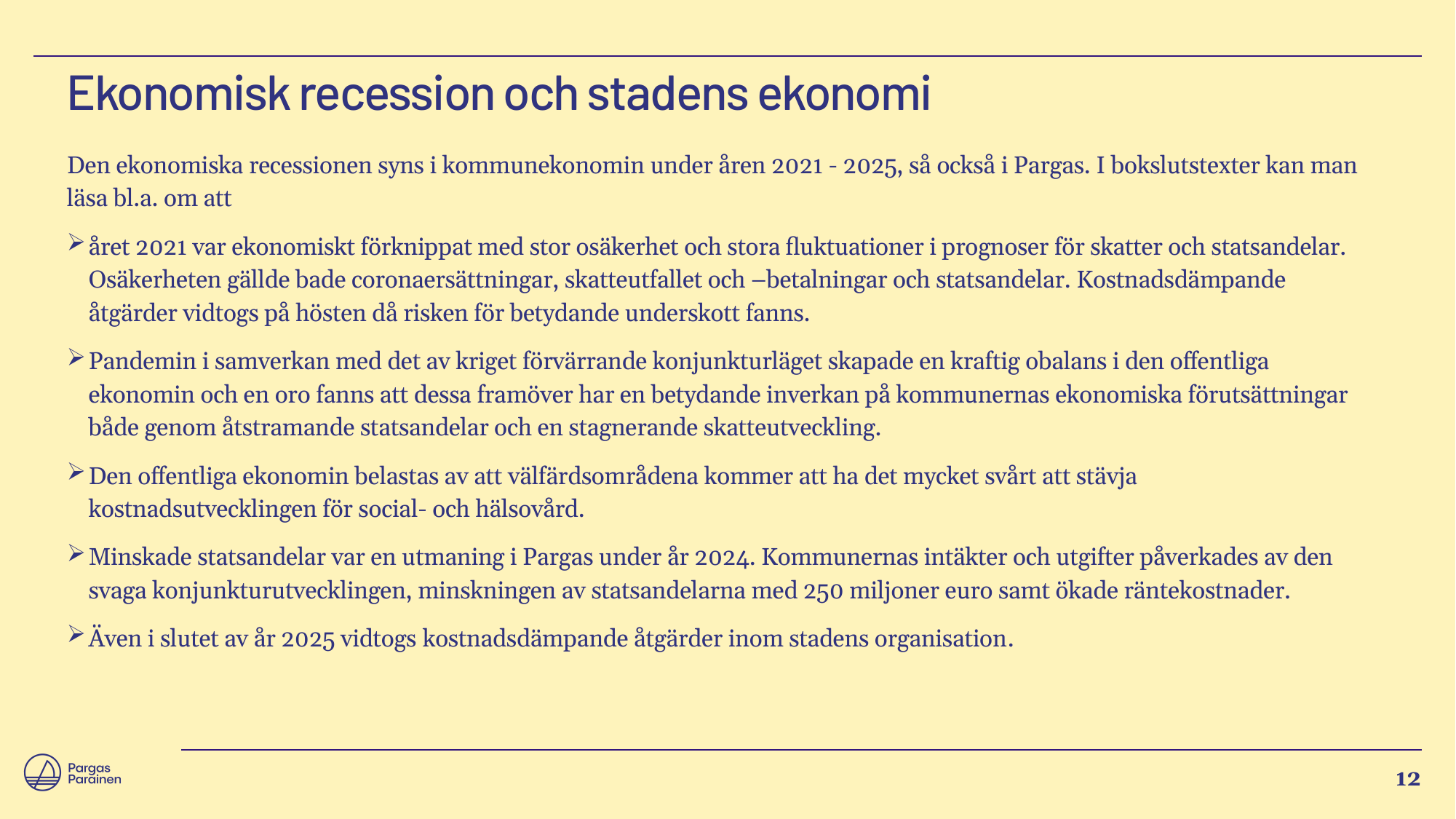

# Ekonomisk recession och stadens ekonomi
Den ekonomiska recessionen syns i kommunekonomin under åren 2021 - 2025, så också i Pargas. I bokslutstexter kan man läsa bl.a. om att
året 2021 var ekonomiskt förknippat med stor osäkerhet och stora fluktuationer i prognoser för skatter och statsandelar. Osäkerheten gällde bade coronaersättningar, skatteutfallet och –betalningar och statsandelar. Kostnadsdämpande åtgärder vidtogs på hösten då risken för betydande underskott fanns.
Pandemin i samverkan med det av kriget förvärrande konjunkturläget skapade en kraftig obalans i den offentliga ekonomin och en oro fanns att dessa framöver har en betydande inverkan på kommunernas ekonomiska förutsättningar både genom åtstramande statsandelar och en stagnerande skatteutveckling.
Den offentliga ekonomin belastas av att välfärdsområdena kommer att ha det mycket svårt att stävja kostnadsutvecklingen för social- och hälsovård.
Minskade statsandelar var en utmaning i Pargas under år 2024. Kommunernas intäkter och utgifter påverkades av den svaga konjunkturutvecklingen, minskningen av statsandelarna med 250 miljoner euro samt ökade räntekostnader.
Även i slutet av år 2025 vidtogs kostnadsdämpande åtgärder inom stadens organisation.
12